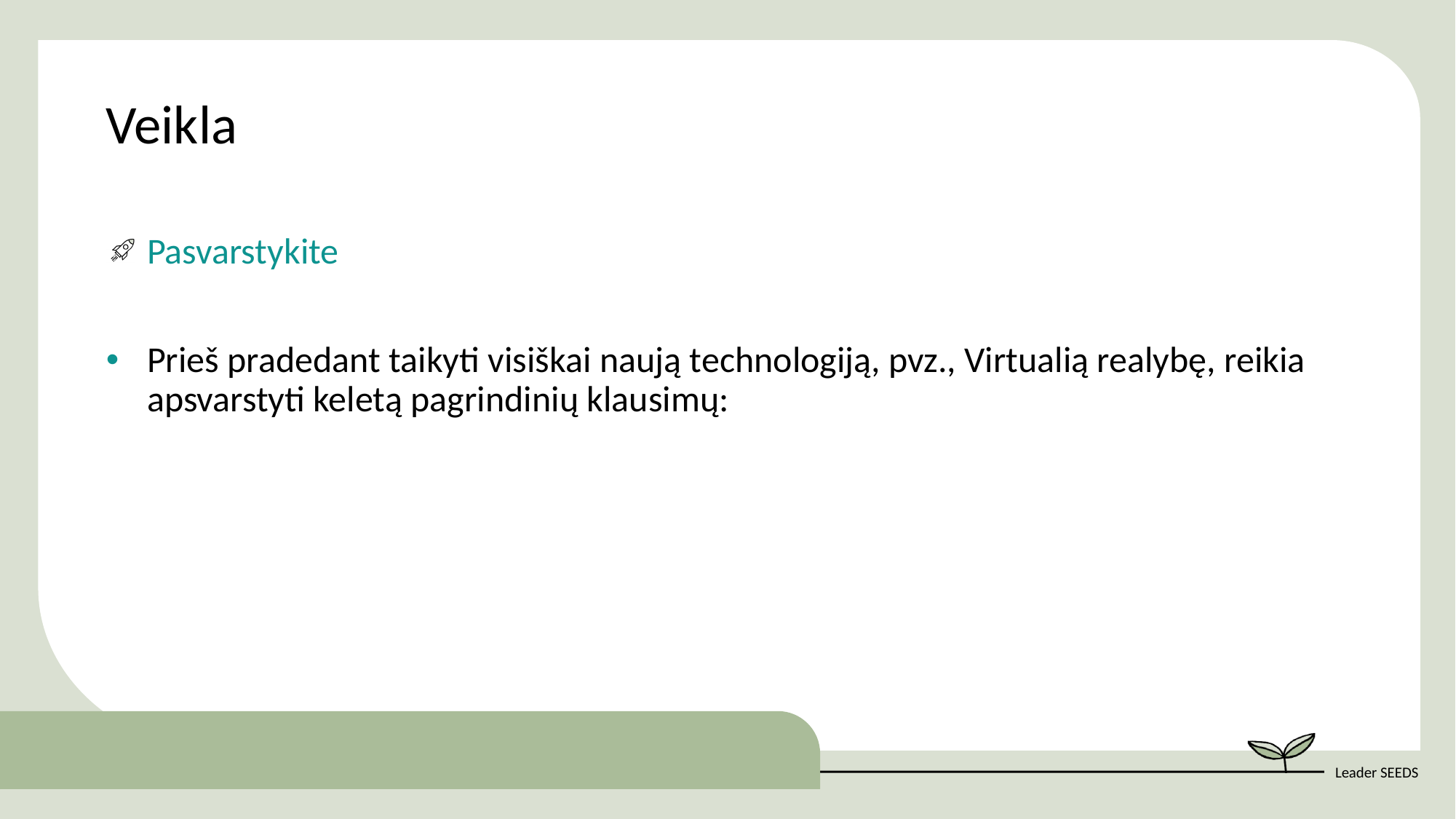

Veikla
Pasvarstykite

Prieš pradedant taikyti visiškai naują technologiją, pvz., Virtualią realybę, reikia apsvarstyti keletą pagrindinių klausimų: